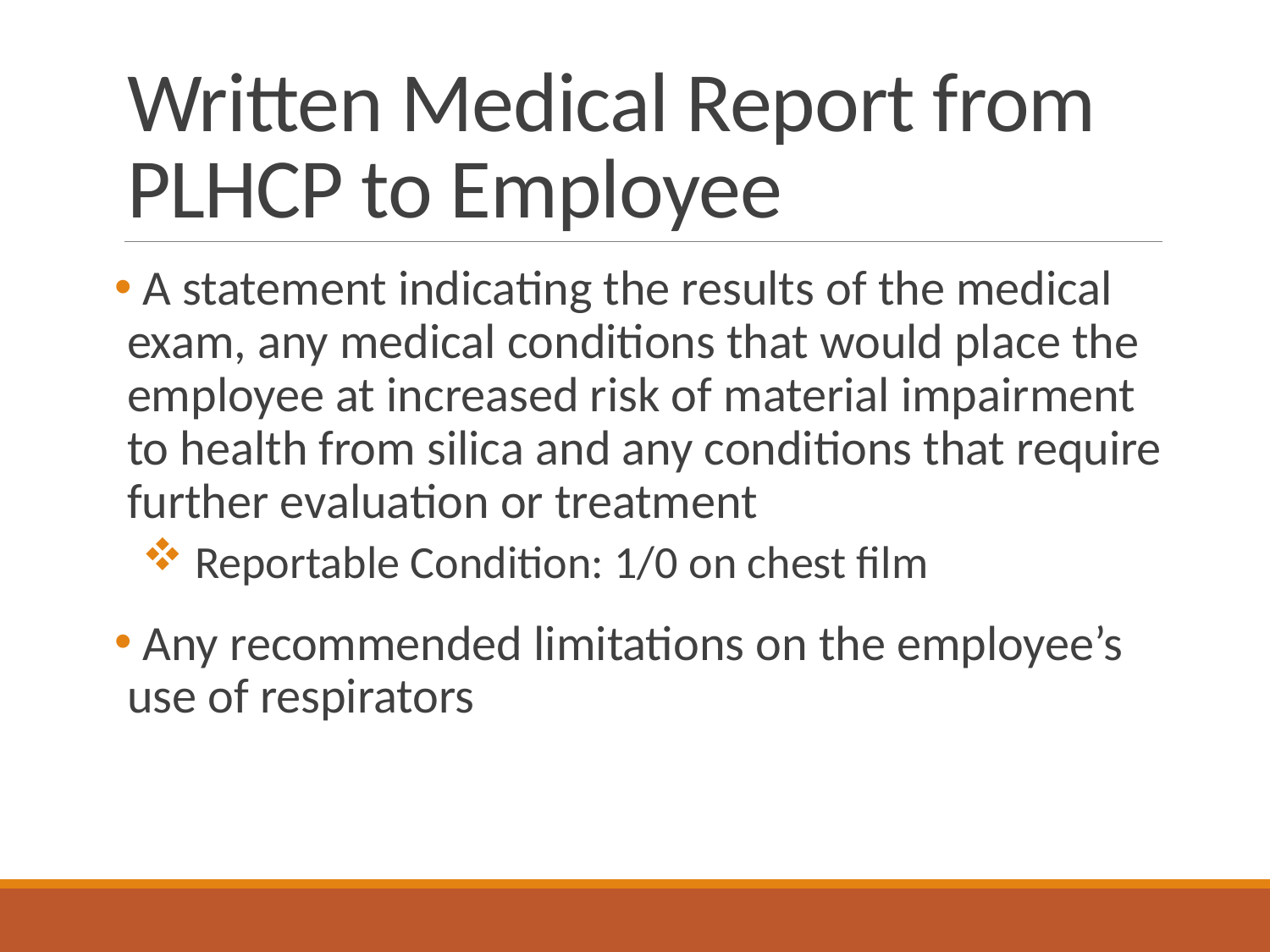

# Written Medical Report from PLHCP to Employee
 A statement indicating the results of the medical exam, any medical conditions that would place the employee at increased risk of material impairment to health from silica and any conditions that require further evaluation or treatment
 Reportable Condition: 1/0 on chest film
 Any recommended limitations on the employee’s use of respirators